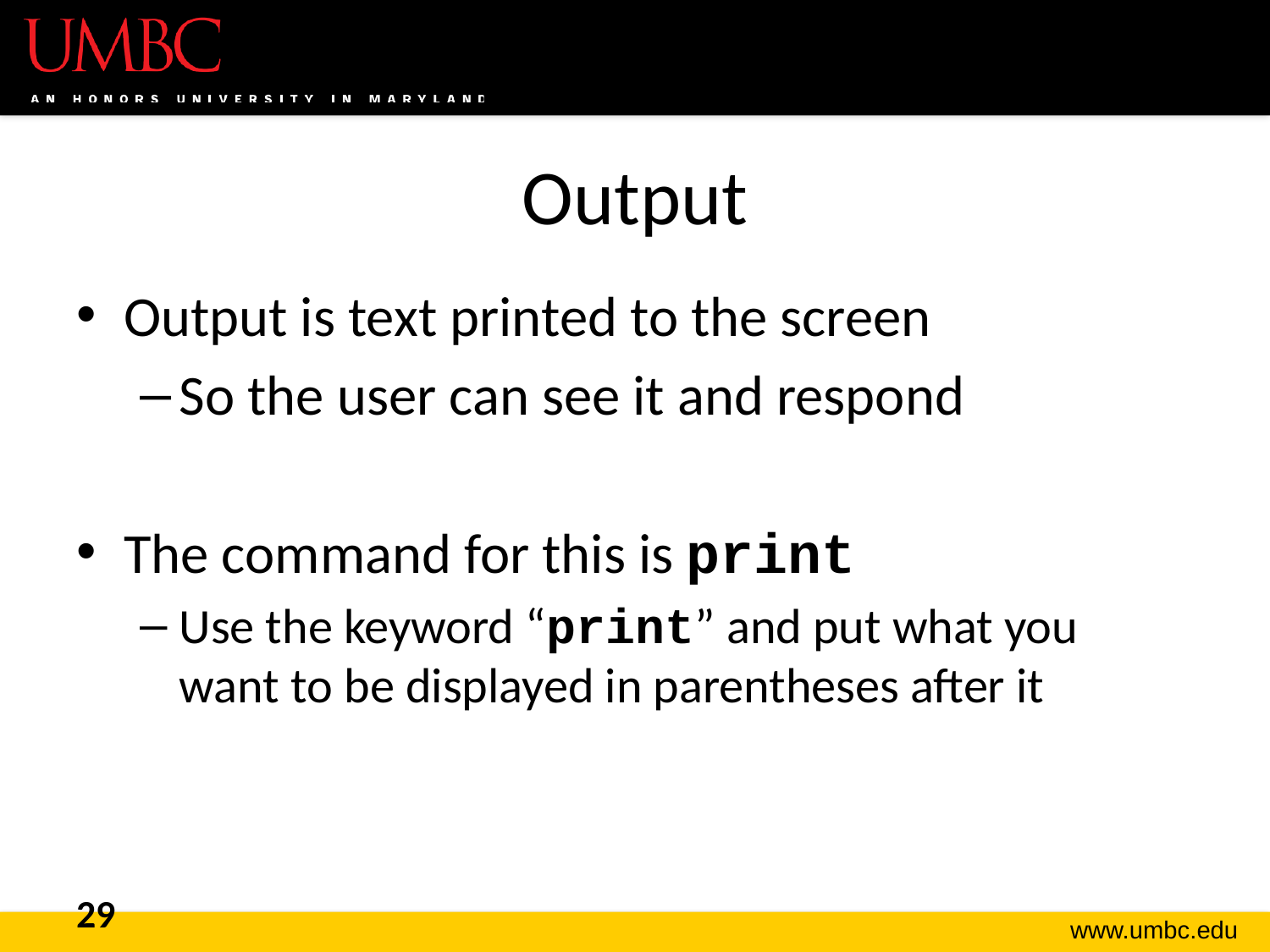

# Output
Output is text printed to the screen
So the user can see it and respond

The command for this is print
Use the keyword “print” and put what you
want to be displayed in parentheses after it

29